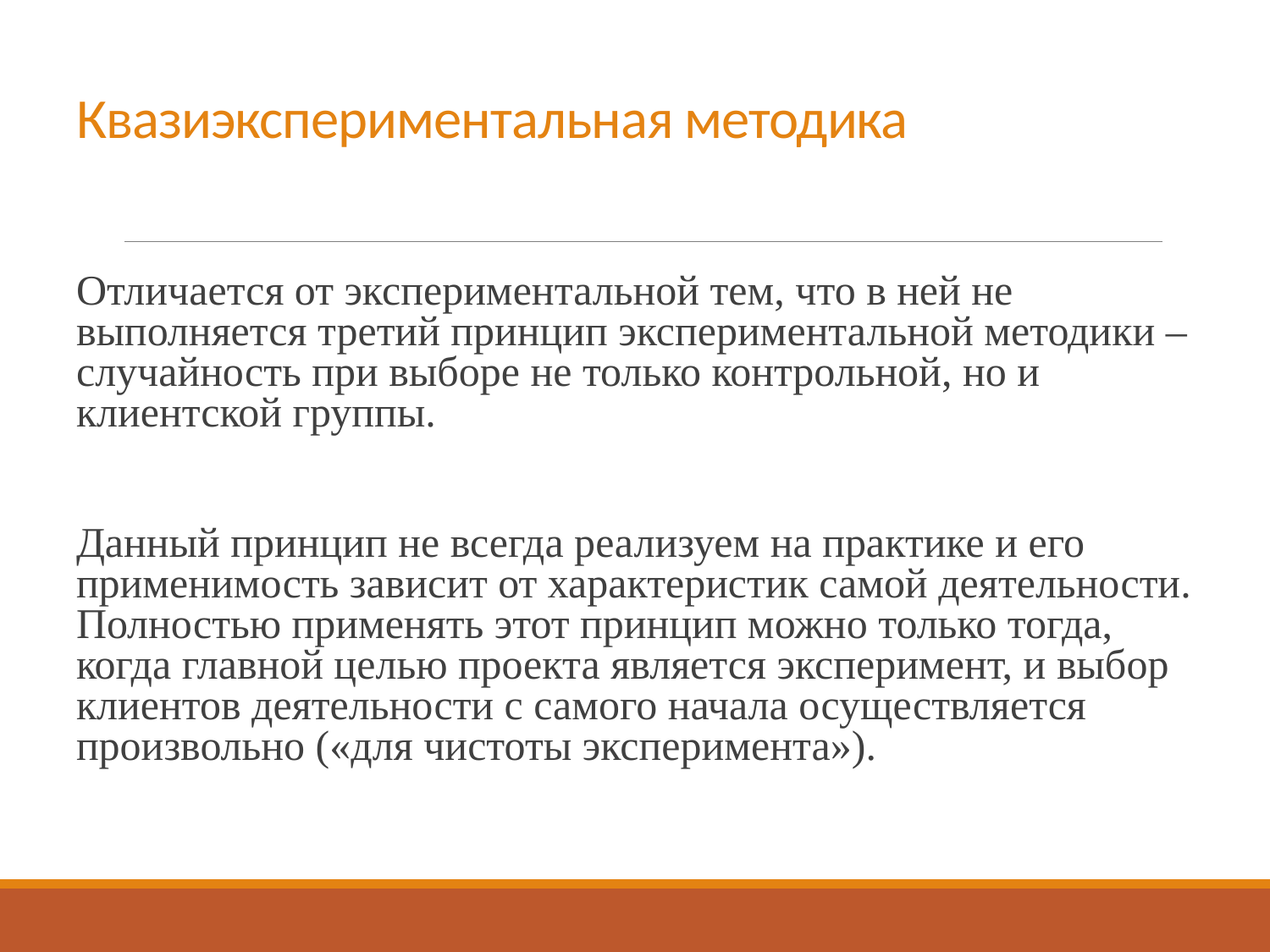

# Квазиэкспериментальная методика
Отличается от экспериментальной тем, что в ней не выполняется третий принцип экспериментальной методики – случайность при выборе не только контрольной, но и клиентской группы.

Данный принцип не всегда реализуем на практике и его применимость зависит от характеристик самой деятельности. Полностью применять этот принцип можно только тогда, когда главной целью проекта является эксперимент, и выбор клиентов деятельности с самого начала осуществляется произвольно («для чистоты эксперимента»).